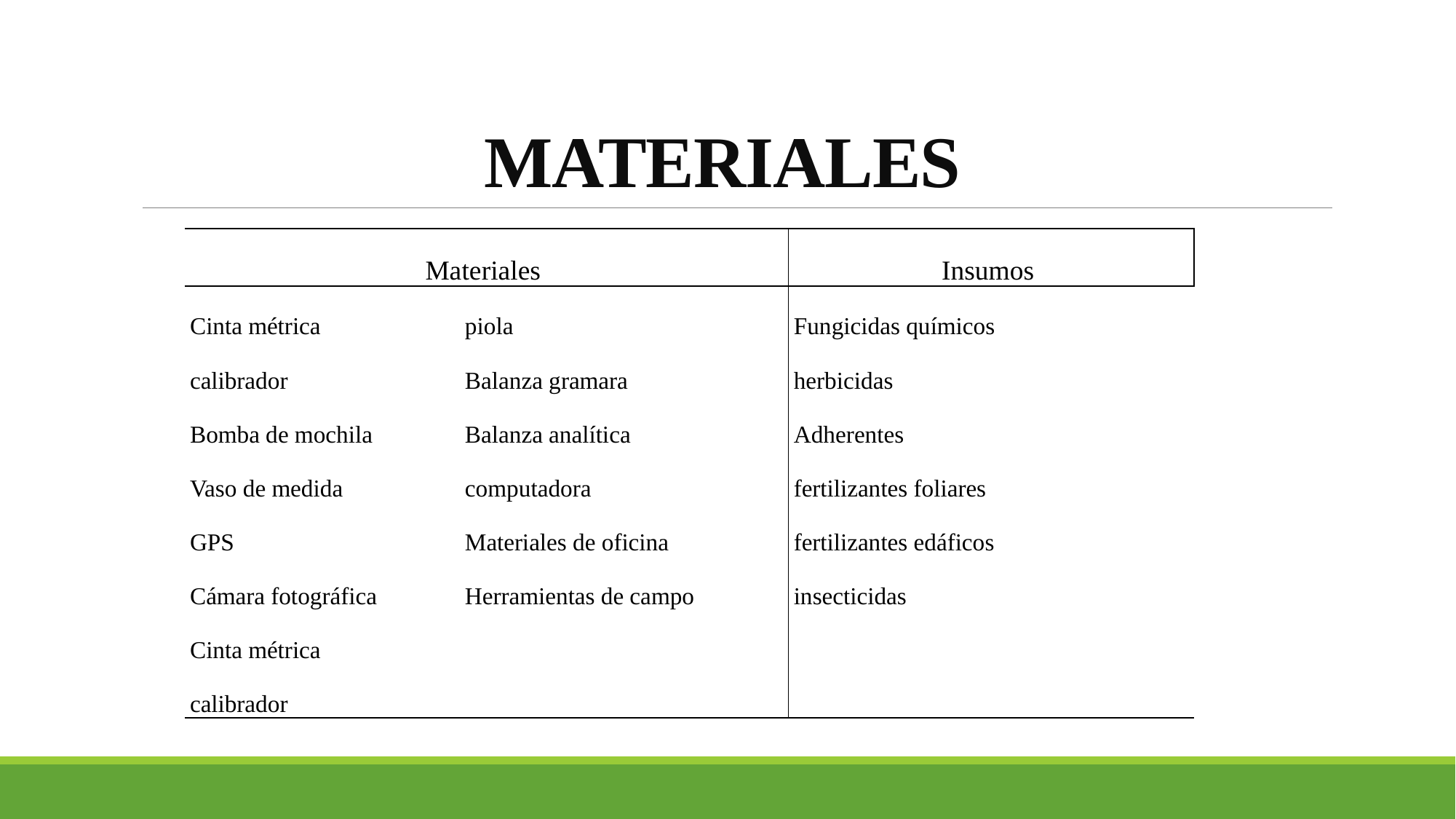

# MATERIALES
| Materiales |  | Insumos |
| --- | --- | --- |
| Cinta métrica | piola | Fungicidas químicos |
| calibrador | Balanza gramara | herbicidas |
| Bomba de mochila | Balanza analítica | Adherentes |
| Vaso de medida | computadora | fertilizantes foliares |
| GPS | Materiales de oficina | fertilizantes edáficos |
| Cámara fotográfica | Herramientas de campo | insecticidas |
| Cinta métrica |  |  |
| calibrador |  |  |